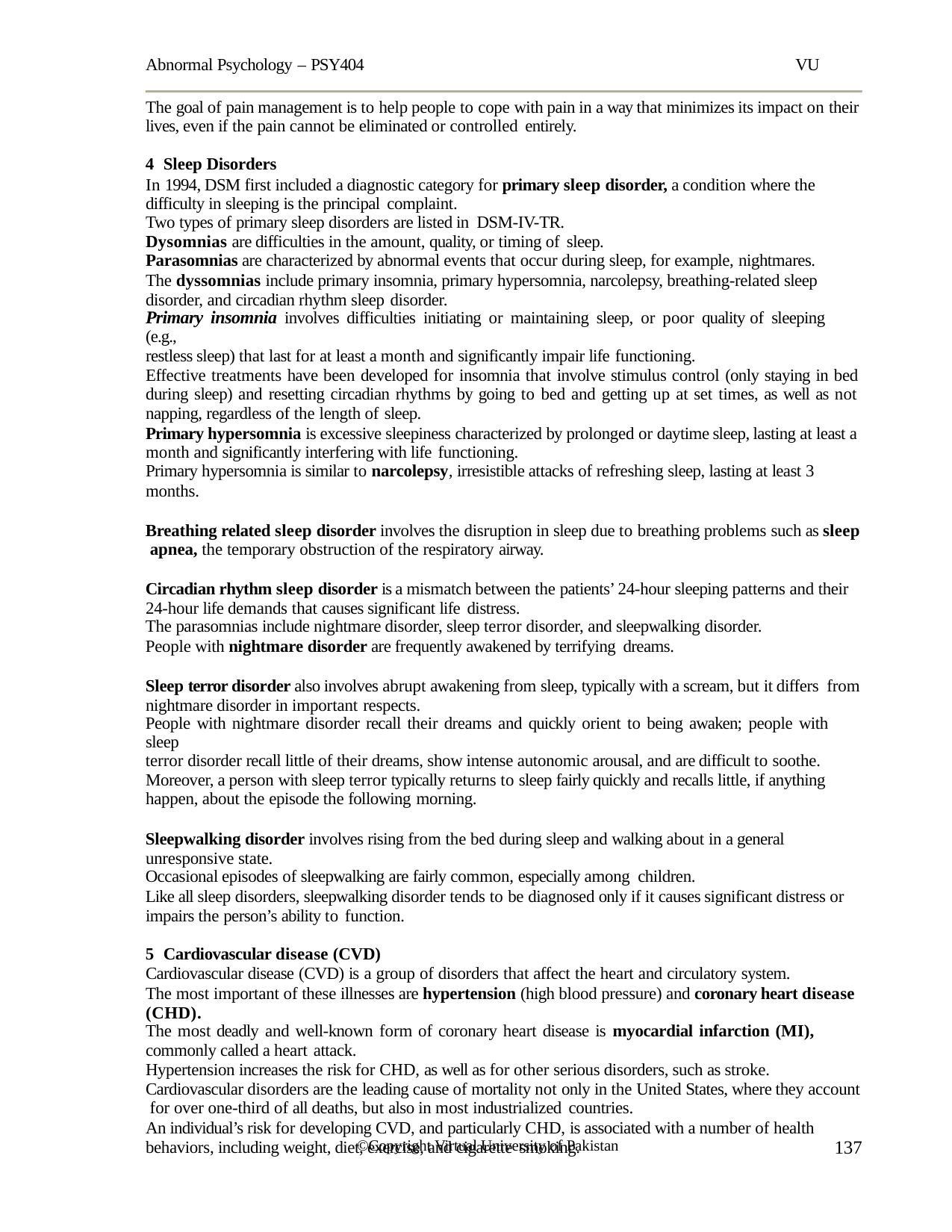

Abnormal Psychology – PSY404	VU

The goal of pain management is to help people to cope with pain in a way that minimizes its impact on their  lives, even if the pain cannot be eliminated or controlled entirely.

Sleep Disorders
In 1994, DSM first included a diagnostic category for primary sleep disorder, a condition where the  difficulty in sleeping is the principal complaint.
Two types of primary sleep disorders are listed in DSM-IV-TR.
Dysomnias are difficulties in the amount, quality, or timing of sleep.
Parasomnias are characterized by abnormal events that occur during sleep, for example, nightmares.
The dyssomnias include primary insomnia, primary hypersomnia, narcolepsy, breathing-related sleep  disorder, and circadian rhythm sleep disorder.
Primary insomnia involves difficulties initiating or maintaining sleep, or poor quality of sleeping (e.g.,
restless sleep) that last for at least a month and significantly impair life functioning.
Effective treatments have been developed for insomnia that involve stimulus control (only staying in bed  during sleep) and resetting circadian rhythms by going to bed and getting up at set times, as well as not  napping, regardless of the length of sleep.
Primary hypersomnia is excessive sleepiness characterized by prolonged or daytime sleep, lasting at least a  month and significantly interfering with life functioning.
Primary hypersomnia is similar to narcolepsy, irresistible attacks of refreshing sleep, lasting at least 3
months.

Breathing related sleep disorder involves the disruption in sleep due to breathing problems such as sleep  apnea, the temporary obstruction of the respiratory airway.

Circadian rhythm sleep disorder is a mismatch between the patients’ 24-hour sleeping patterns and their  24-hour life demands that causes significant life distress.
The parasomnias include nightmare disorder, sleep terror disorder, and sleepwalking disorder.
People with nightmare disorder are frequently awakened by terrifying dreams.

Sleep terror disorder also involves abrupt awakening from sleep, typically with a scream, but it differs  from nightmare disorder in important respects.
People with nightmare disorder recall their dreams and quickly orient to being awaken; people with sleep
terror disorder recall little of their dreams, show intense autonomic arousal, and are difficult to soothe.  Moreover, a person with sleep terror typically returns to sleep fairly quickly and recalls little, if anything  happen, about the episode the following morning.

Sleepwalking disorder involves rising from the bed during sleep and walking about in a general  unresponsive state.
Occasional episodes of sleepwalking are fairly common, especially among children.
Like all sleep disorders, sleepwalking disorder tends to be diagnosed only if it causes significant distress or  impairs the person’s ability to function.

Cardiovascular disease (CVD)
Cardiovascular disease (CVD) is a group of disorders that affect the heart and circulatory system.
The most important of these illnesses are hypertension (high blood pressure) and coronary heart disease  (CHD).
The most deadly and well-known form of coronary heart disease is myocardial infarction (MI),
commonly called a heart attack.
Hypertension increases the risk for CHD, as well as for other serious disorders, such as stroke.  Cardiovascular disorders are the leading cause of mortality not only in the United States, where they account  for over one-third of all deaths, but also in most industrialized countries.
An individual’s risk for developing CVD, and particularly CHD, is associated with a number of health  behaviors, including weight, diet, exercise, and cigarette smoking.

137
©Copyright Virtual University of Pakistan